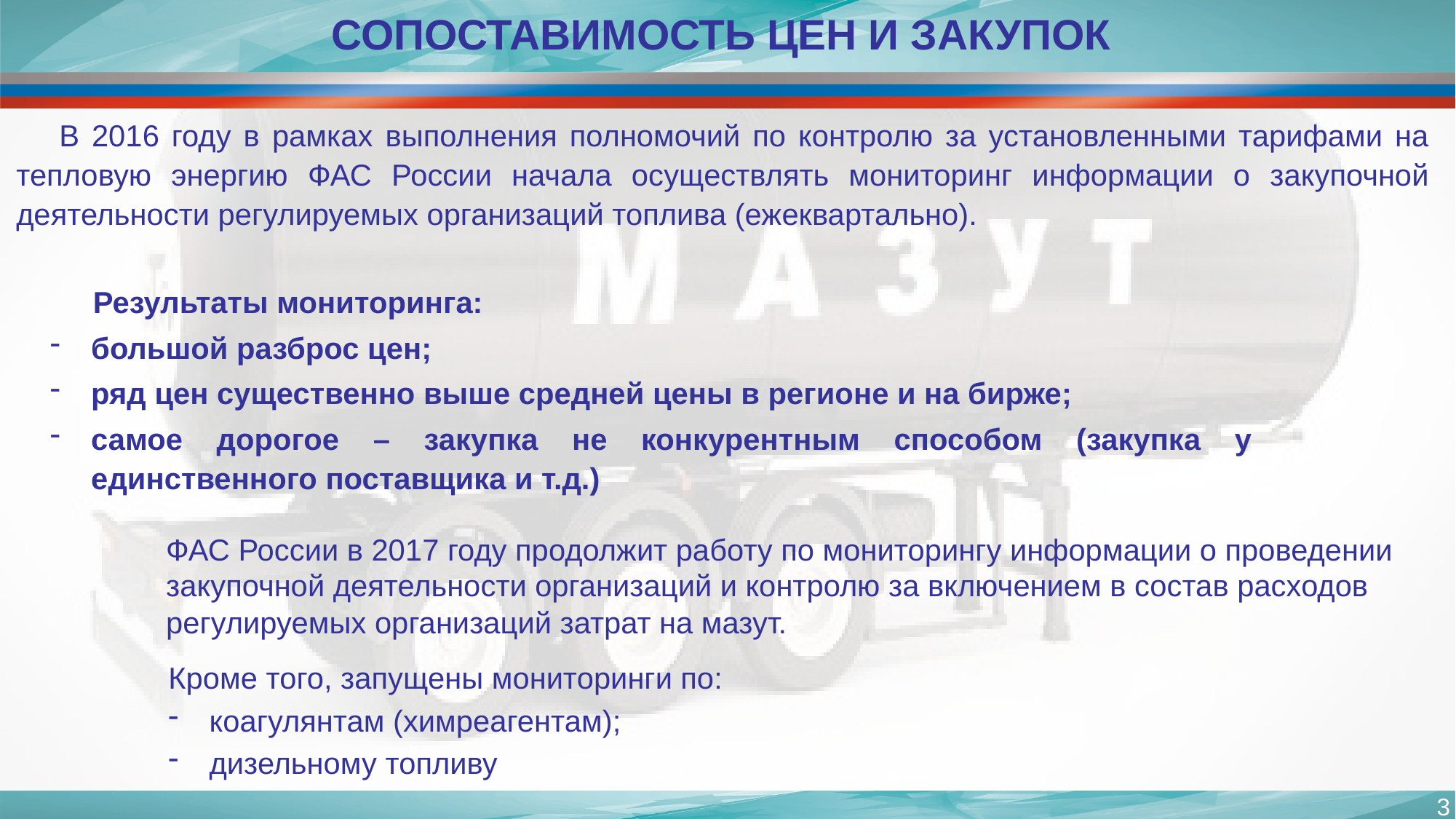

# Сопоставимость цен и закупок
В 2016 году в рамках выполнения полномочий по контролю за установленными тарифами на тепловую энергию ФАС России начала осуществлять мониторинг информации о закупочной деятельности регулируемых организаций топлива (ежеквартально).

Результаты мониторинга:
большой разброс цен;
ряд цен существенно выше средней цены в регионе и на бирже;
самое дорогое – закупка не конкурентным способом (закупка у единственного поставщика и т.д.)

ФАС России в 2017 году продолжит работу по мониторингу информации о проведении закупочной деятельности организаций и контролю за включением в состав расходов регулируемых организаций затрат на мазут.
Кроме того, запущены мониторинги по:
коагулянтам (химреагентам);
дизельному топливу
3